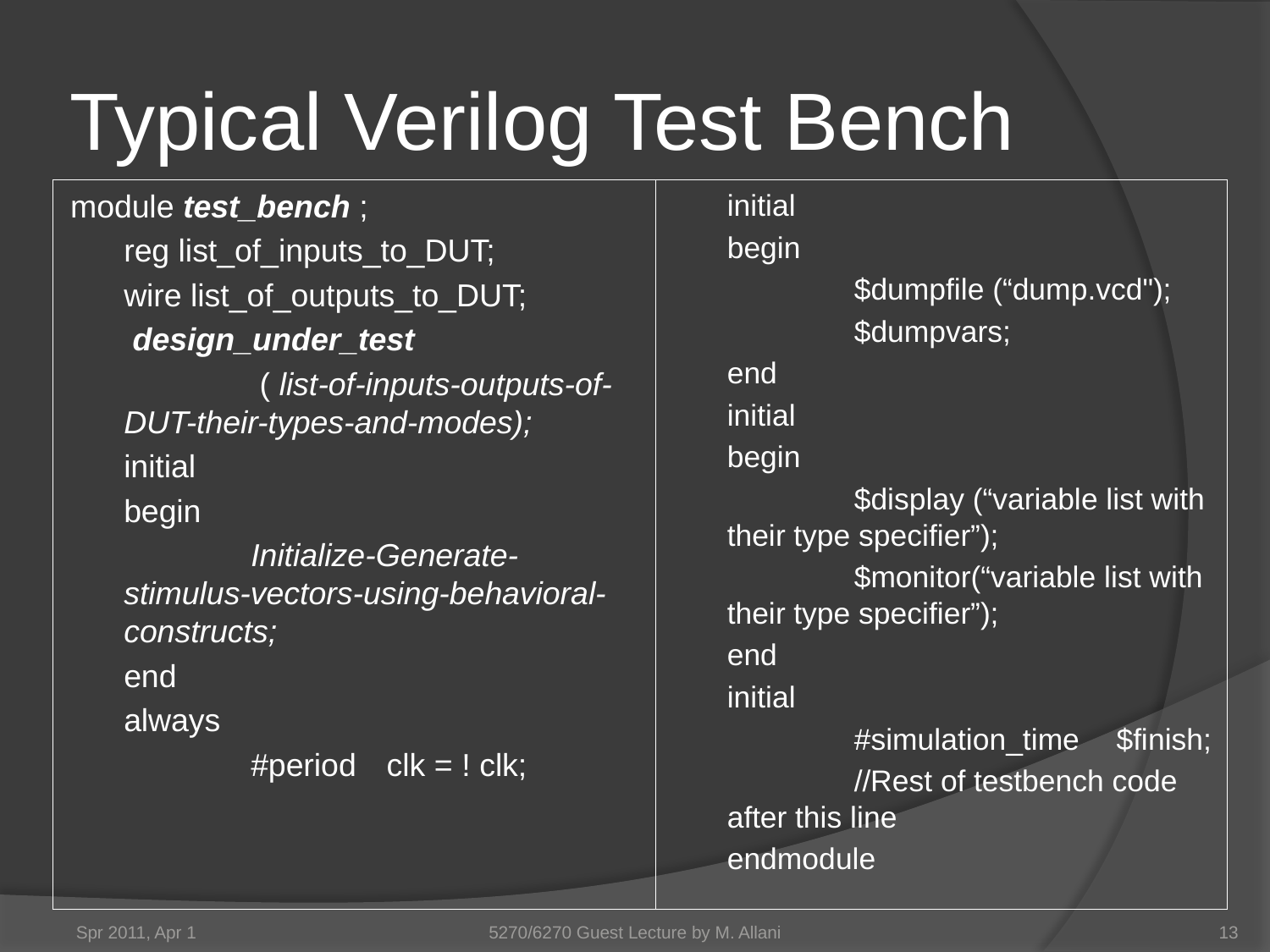

# Typical Verilog Test Bench
module test_bench ;
	reg list_of_inputs_to_DUT;
	wire list_of_outputs_to_DUT;
	 design_under_test
		 ( list-of-inputs-outputs-of-DUT-their-types-and-modes);
	initial
	begin
		Initialize-Generate-stimulus-vectors-using-behavioral-constructs;
	end
	always
 		#period 	 clk = ! clk;

	initial
	begin
 		$dumpfile (“dump.vcd");
		$dumpvars;
 	end
	initial
	begin
 		$display (“variable list with their type specifier”);
		$monitor(“variable list with their type specifier”);
 	end
	initial
 		#simulation_time	 $finish;
		//Rest of testbench code after this line
	endmodule
Spr 2011, Apr 1
5270/6270 Guest Lecture by M. Allani
13